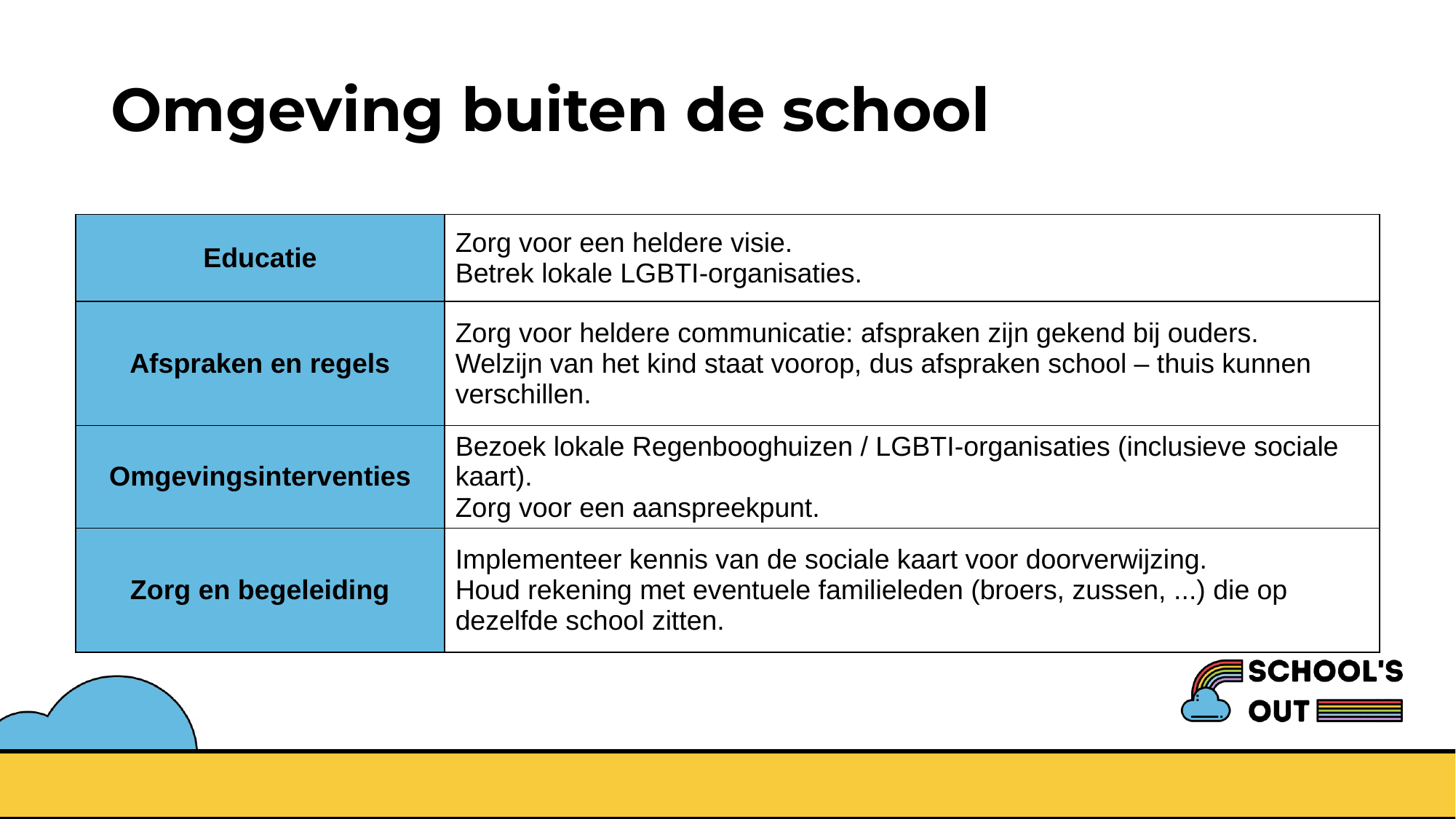

# Omgeving buiten de school
| Educatie | Zorg voor een heldere visie. Betrek lokale LGBTI-organisaties. |
| --- | --- |
| Afspraken en regels | Zorg voor heldere communicatie: afspraken zijn gekend bij ouders. Welzijn van het kind staat voorop, dus afspraken school – thuis kunnen verschillen. |
| Omgevingsinterventies | Bezoek lokale Regenbooghuizen / LGBTI-organisaties (inclusieve sociale kaart). Zorg voor een aanspreekpunt. |
| Zorg en begeleiding | Implementeer kennis van de sociale kaart voor doorverwijzing. Houd rekening met eventuele familieleden (broers, zussen, ...) die op dezelfde school zitten. |